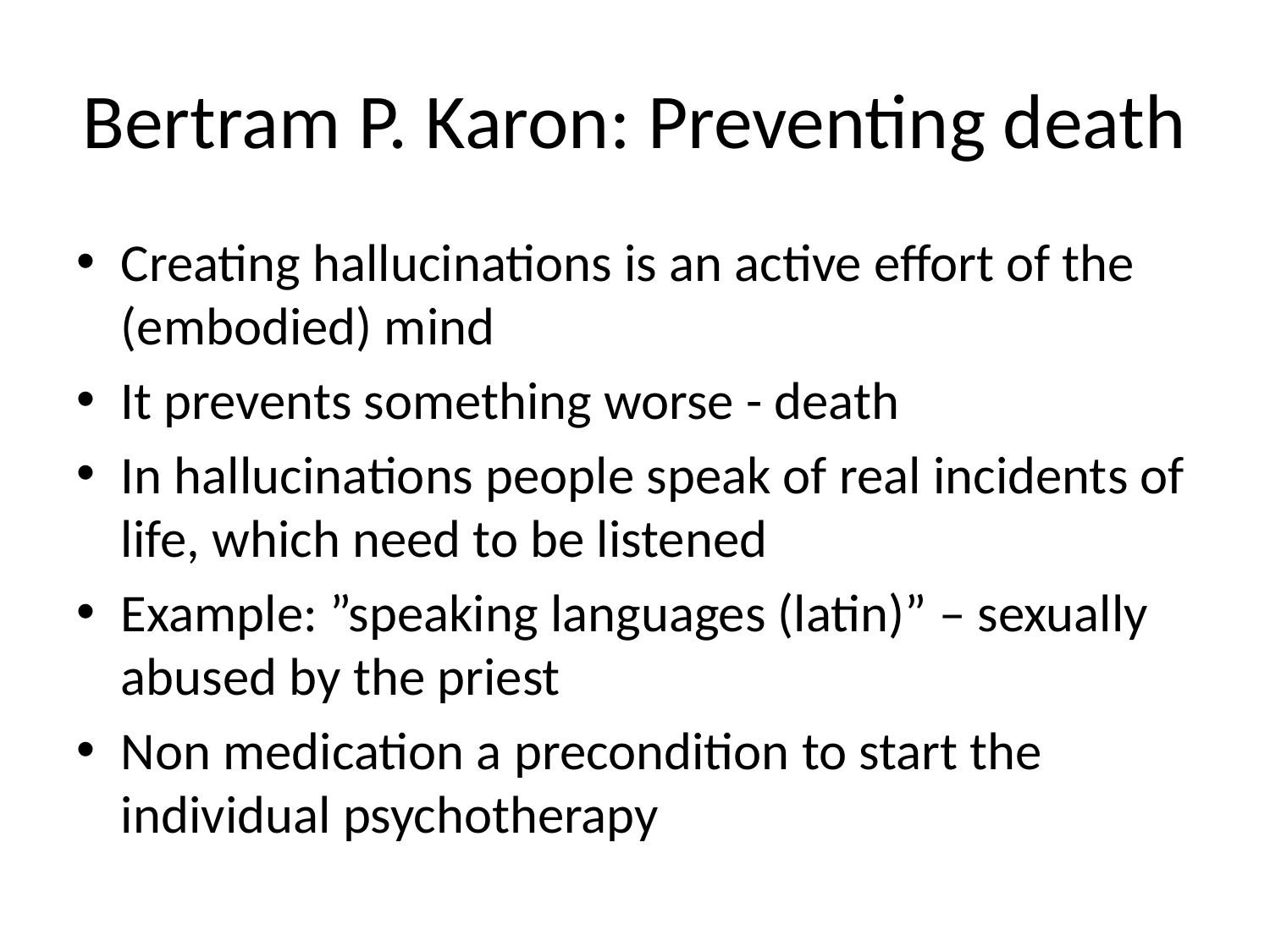

# Bertram P. Karon: Preventing death
Creating hallucinations is an active effort of the (embodied) mind
It prevents something worse - death
In hallucinations people speak of real incidents of life, which need to be listened
Example: ”speaking languages (latin)” – sexually abused by the priest
Non medication a precondition to start the individual psychotherapy